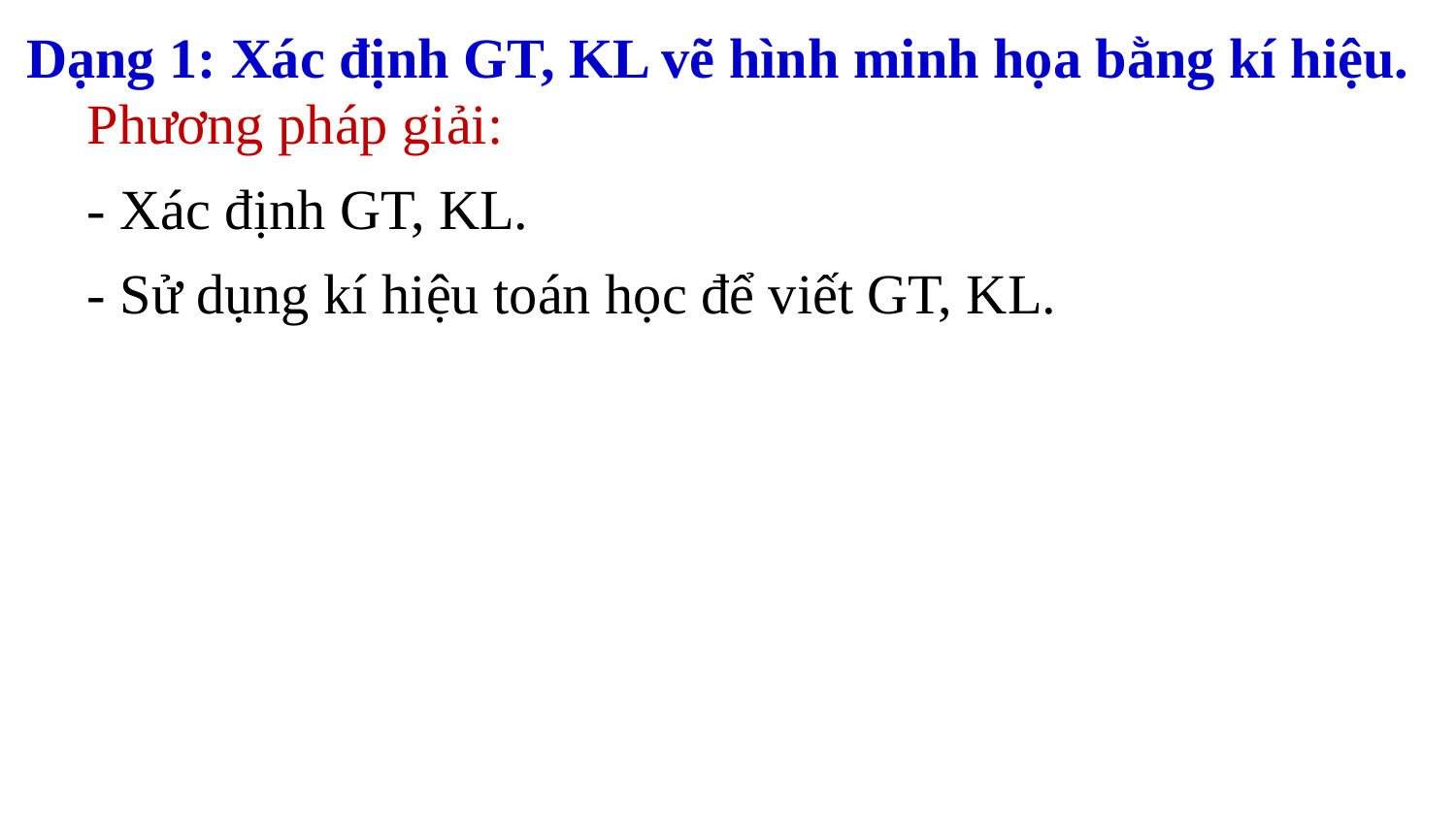

Dạng 1: Xác định GT, KL vẽ hình minh họa bằng kí hiệu.
Phương pháp giải:
- Xác định GT, KL.
- Sử dụng kí hiệu toán học để viết GT, KL.